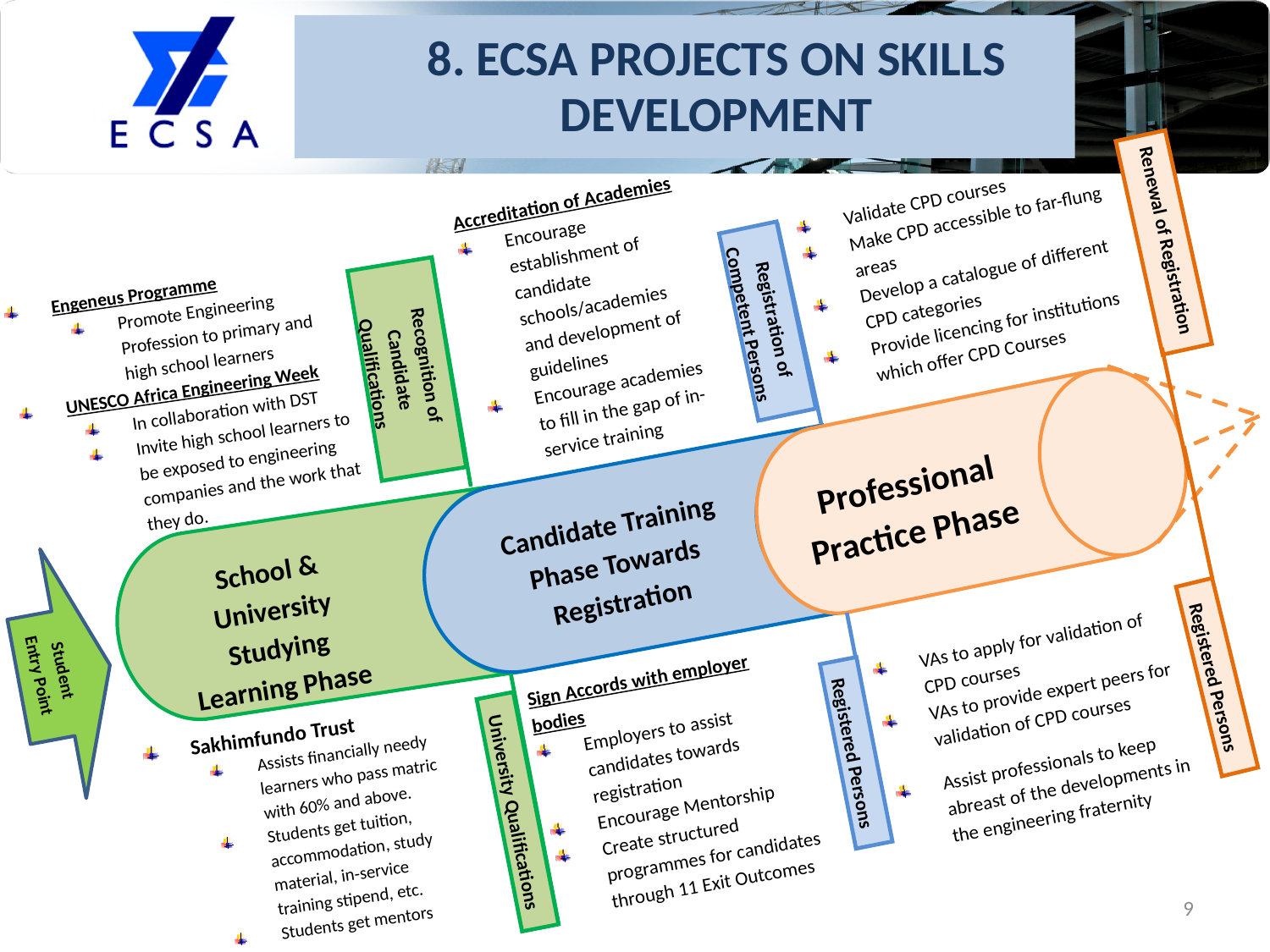

8. ECSA PROJECTS ON SKILLS DEVELOPMENT
#
Validate CPD courses
Make CPD accessible to far-flung areas
Develop a catalogue of different CPD categories
Provide licencing for institutions which offer CPD Courses
Accreditation of Academies
Encourage establishment of candidate schools/academies and development of guidelines
Encourage academies to fill in the gap of in-service training

Renewal of Registration
Engeneus Programme
Promote Engineering Profession to primary and high school learners
UNESCO Africa Engineering Week
In collaboration with DST
Invite high school learners to be exposed to engineering companies and the work that they do.

Registration of Competent Persons
Recognition of Candidate Qualifications

Professional Practice Phase

Candidate Training Phase Towards Registration
School & University Studying Learning Phase

VAs to apply for validation of CPD courses
VAs to provide expert peers for validation of CPD courses
Assist professionals to keep abreast of the developments in the engineering fraternity
Student Entry Point
Sign Accords with employer bodies
Employers to assist candidates towards registration
Encourage Mentorship
Create structured programmes for candidates through 11 Exit Outcomes
Registered Persons
Sakhimfundo Trust
Assists financially needy learners who pass matric with 60% and above.
Students get tuition, accommodation, study material, in-service training stipend, etc.
Students get mentors
Registered Persons

University Qualifications
9